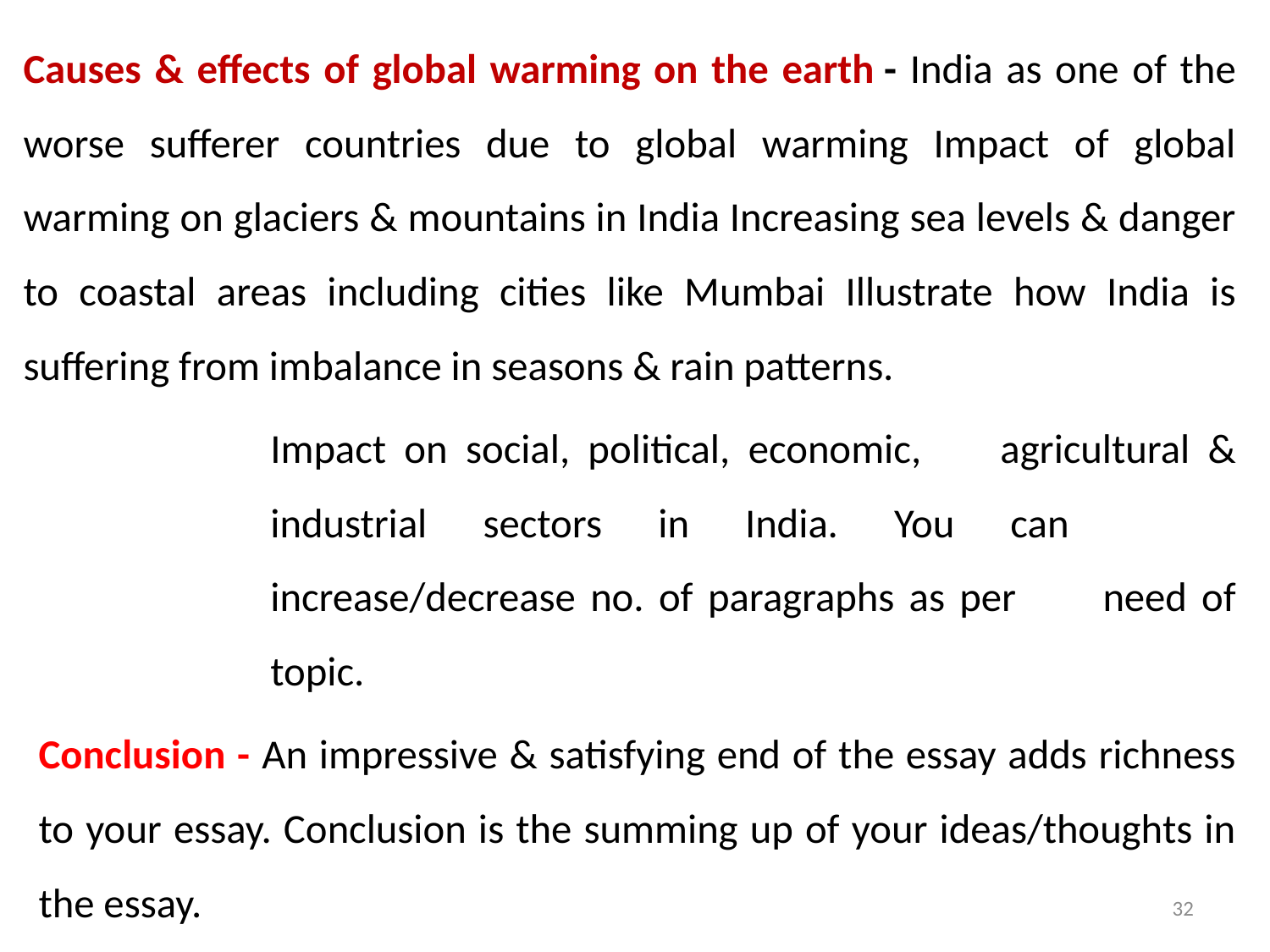

Causes & effects of global warming on the earth - India as one of the worse sufferer countries due to global warming Impact of global warming on glaciers & mountains in India Increasing sea levels & danger to coastal areas including cities like Mumbai Illustrate how India is suffering from imbalance in seasons & rain patterns.
	Impact on social, political, economic, 	agricultural & industrial sectors in India. You can 	increase/decrease no. of paragraphs as per 	need of topic.
Conclusion - An impressive & satisfying end of the essay adds richness to your essay. Conclusion is the summing up of your ideas/thoughts in the essay.

32